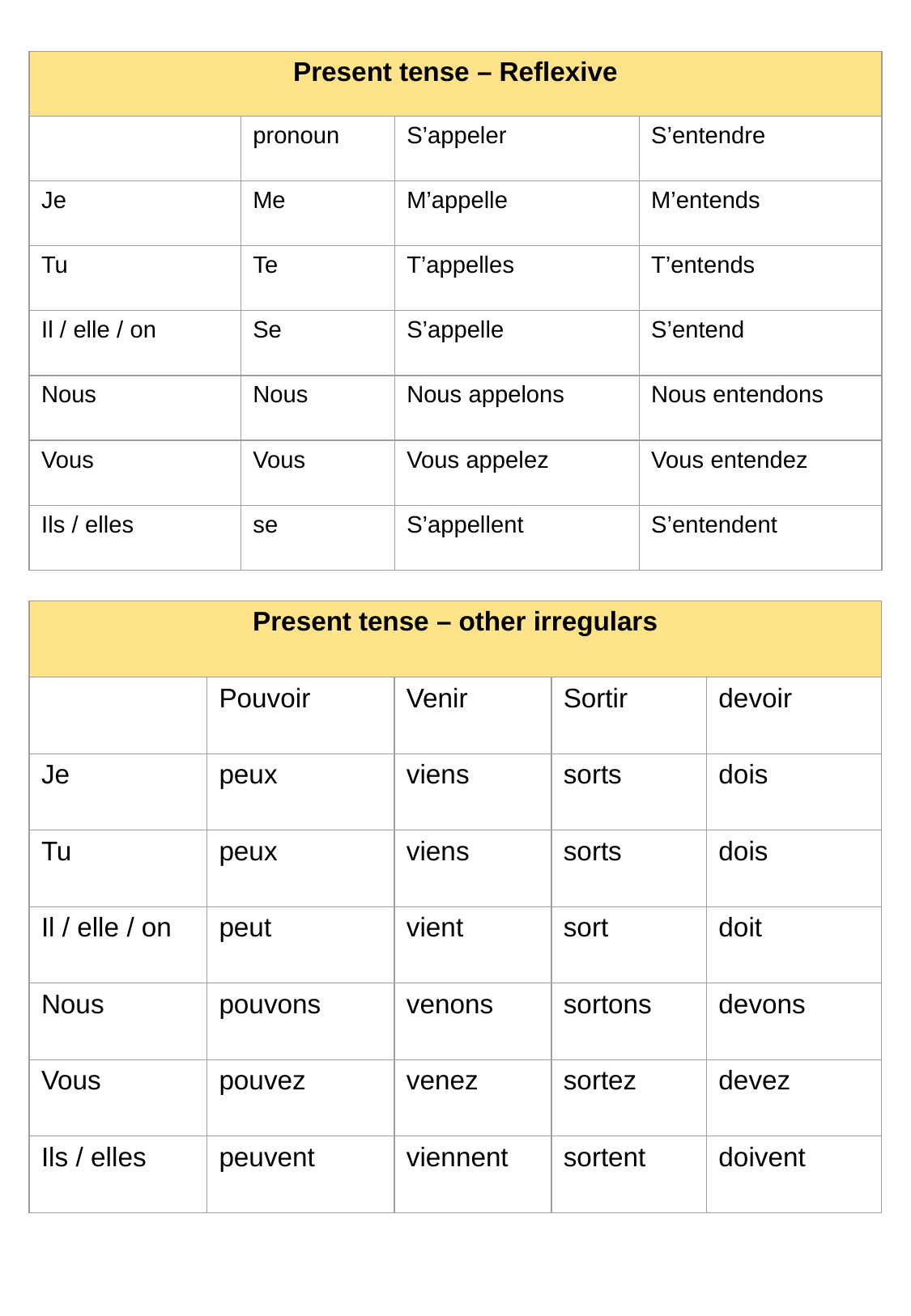

| Present tense – Reflexive |  |  |  |
| --- | --- | --- | --- |
|  | pronoun | S’appeler | S’entendre |
| Je | Me | M’appelle | M’entends |
| Tu | Te | T’appelles | T’entends |
| Il / elle / on | Se | S’appelle | S’entend |
| Nous | Nous | Nous appelons | Nous entendons |
| Vous | Vous | Vous appelez | Vous entendez |
| Ils / elles | se | S’appellent | S’entendent |
| Present tense – other irregulars |  |  |  |  |
| --- | --- | --- | --- | --- |
|  | Pouvoir | Venir | Sortir | devoir |
| Je | peux | viens | sorts | dois |
| Tu | peux | viens | sorts | dois |
| Il / elle / on | peut | vient | sort | doit |
| Nous | pouvons | venons | sortons | devons |
| Vous | pouvez | venez | sortez | devez |
| Ils / elles | peuvent | viennent | sortent | doivent |